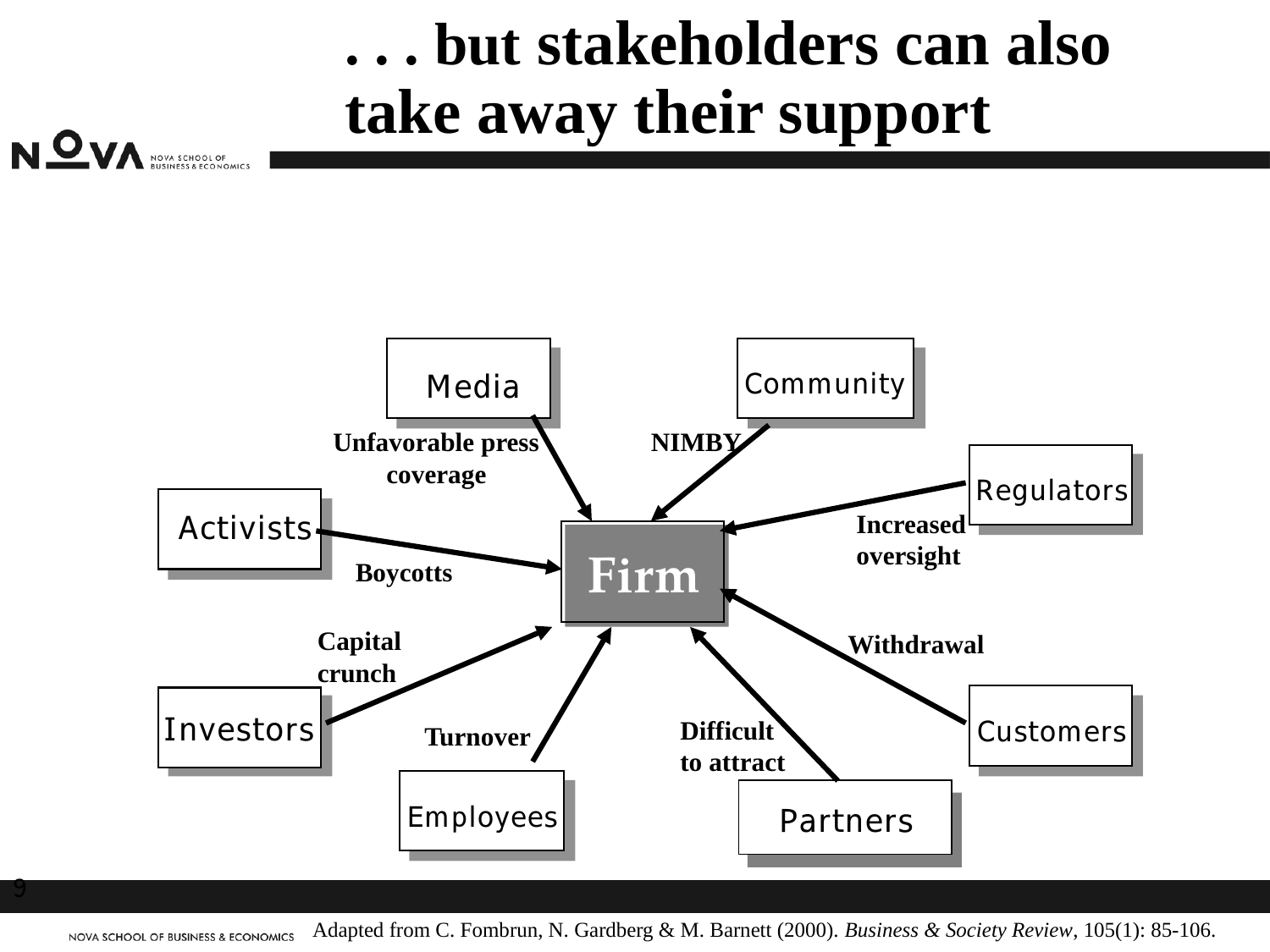

# . . . but stakeholders can also take away their support

Media
Community

Unfavorable press
coverage
NIMBY

Regulators

Increased
oversight
Activists

Firm

Boycotts

Capital
crunch

Withdrawal

Investors
Difficult
to attract
Customers
Turnover

Employees
Partners
9
Adapted from C. Fombrun, N. Gardberg & M. Barnett (2000). Business & Society Review, 105(1): 85-106.